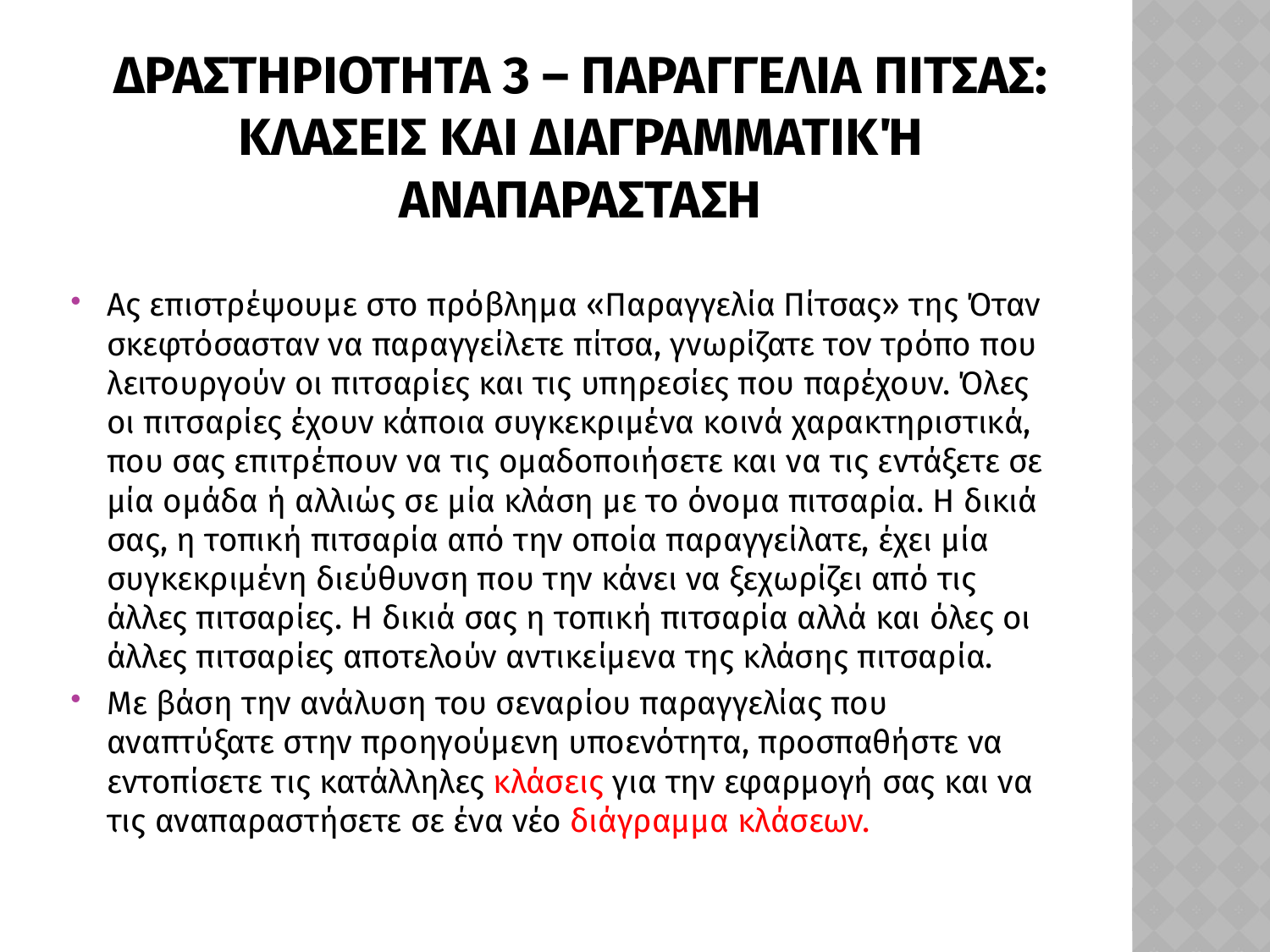

# Δραστηριοτητα 3 – Παραγγελια Πιτσασ: Κλασεισ και διαγραμματική αναπαρασταση
Ας επιστρέψουμε στο πρόβλημα «Παραγγελία Πίτσας» της Όταν σκεφτόσασταν να παραγγείλετε πίτσα, γνωρίζατε τον τρόπο που λειτουργούν οι πιτσαρίες και τις υπηρεσίες που παρέχουν. Όλες οι πιτσαρίες έχουν κάποια συγκεκριμένα κοινά χαρακτηριστικά, που σας επιτρέπουν να τις ομαδοποιήσετε και να τις εντάξετε σε μία ομάδα ή αλλιώς σε μία κλάση με το όνομα πιτσαρία. Η δικιά σας, η τοπική πιτσαρία από την οποία παραγγείλατε, έχει μία συγκεκριμένη διεύθυνση που την κάνει να ξεχωρίζει από τις άλλες πιτσαρίες. Η δικιά σας η τοπική πιτσαρία αλλά και όλες οι άλλες πιτσαρίες αποτελούν αντικείμενα της κλάσης πιτσαρία.
Με βάση την ανάλυση του σεναρίου παραγγελίας που αναπτύξατε στην προηγούμενη υποενότητα, προσπαθήστε να εντοπίσετε τις κατάλληλες κλάσεις για την εφαρμογή σας και να τις αναπαραστήσετε σε ένα νέο διάγραμμα κλάσεων.